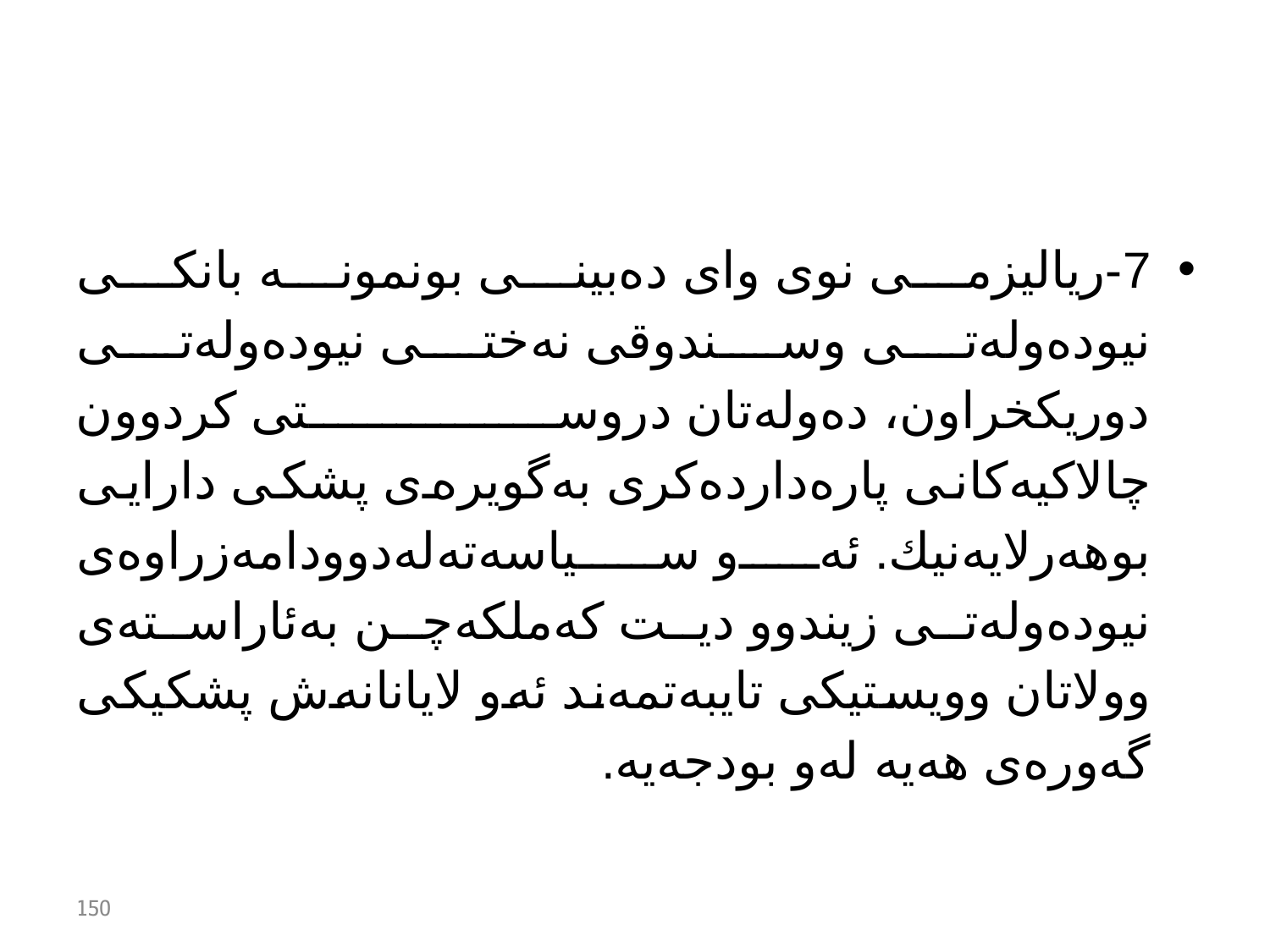

#
7-ریالیزمی نوی وای دەبینی بونمونە بانكی نیودەولەتی وسندوقی نەختی نیودەولەتی دوریكخراون، دەولەتان دروستی كردوون چالاكیەكانی پارەداردەكری بەگویرەی پشكی دارایی بوهەرلایەنیك. ئەو سیاسەتەلەدوودامەزراوەی نیودەولەتی زیندوو دیت كەملكەچن بەئاراستەی وولاتان وویستیكی تایبەتمەند ئەو لایانانەش پشكیكی گەورەی هەیە لەو بودجەیە.
150